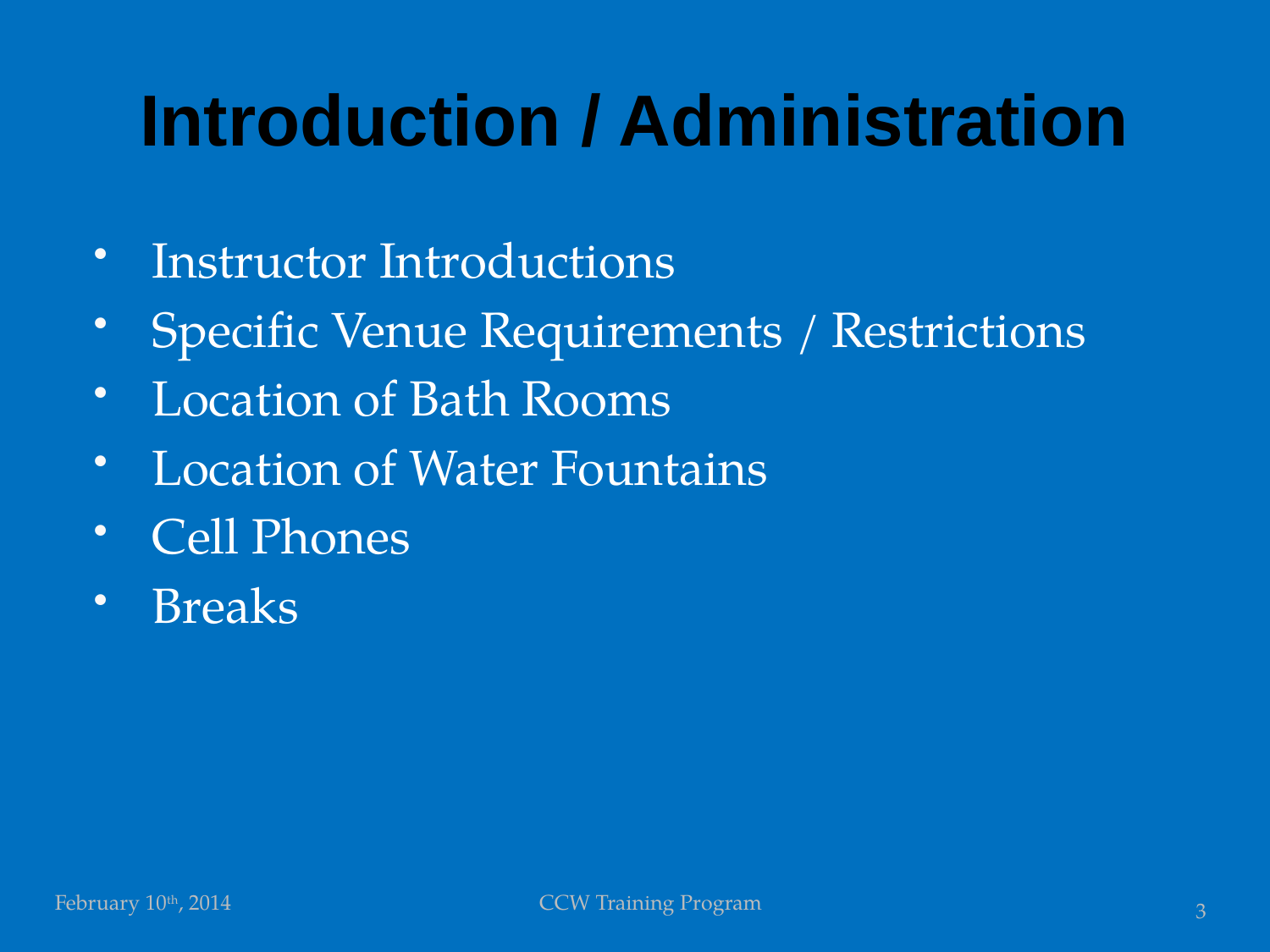

# Introduction / Administration
Instructor Introductions
Specific Venue Requirements / Restrictions
Location of Bath Rooms
Location of Water Fountains
Cell Phones
Breaks
February 10th, 2014
CCW Training Program
3